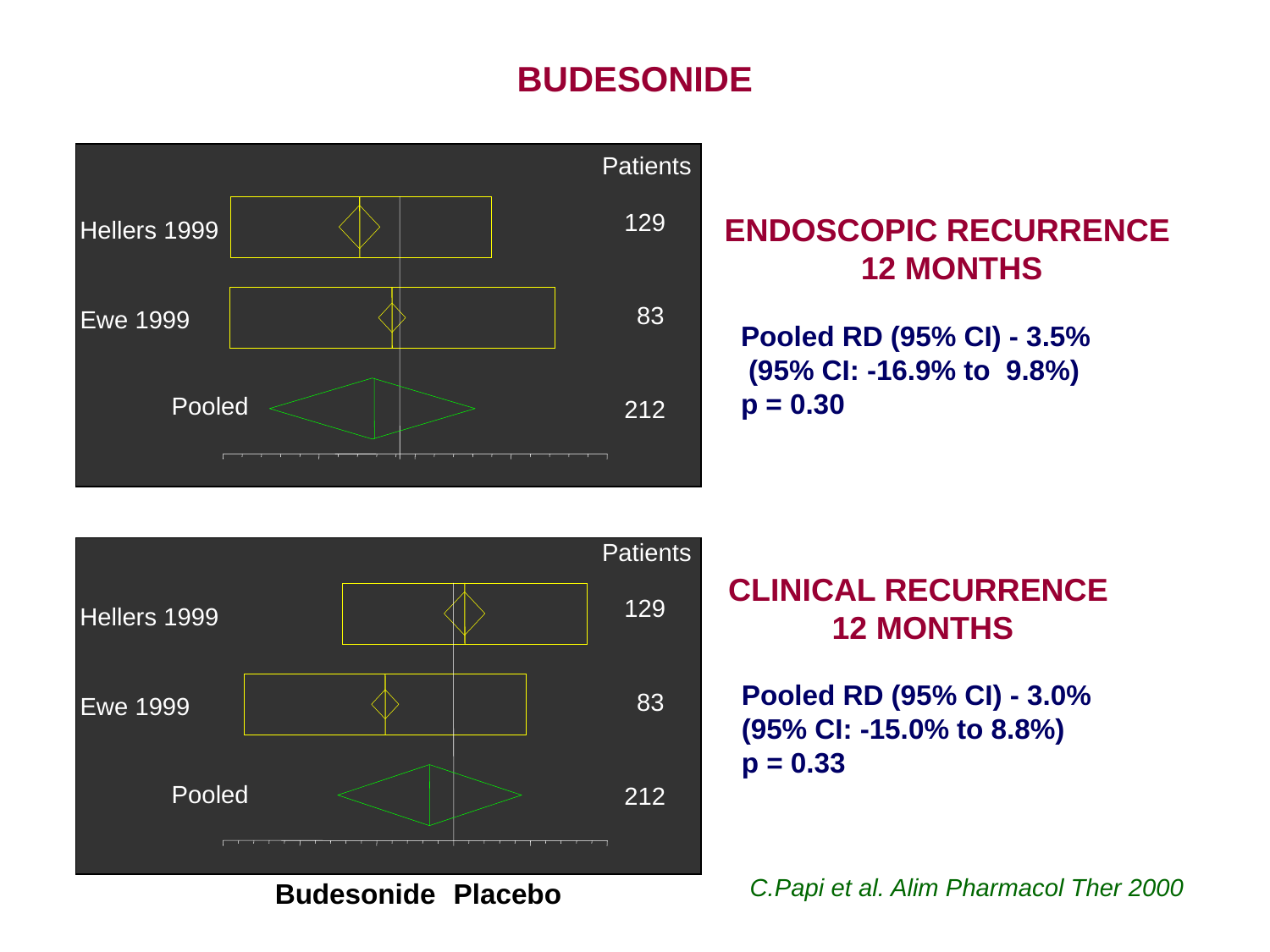

BUDESONIDE

Patients

129
Hellers 1999

  83

Ewe 1999

Pooled
212

Patients

129
Hellers 1999

  83

Ewe 1999

Pooled
212

ENDOSCOPIC RECURRENCE
 12 MONTHS
Pooled RD (95% CI) - 3.5%
 (95% CI: -16.9% to  9.8%)
p = 0.30
CLINICAL RECURRENCE
 12 MONTHS
Pooled RD (95% CI) - 3.0%
(95% CI: -15.0% to 8.8%)
p = 0.33
C.Papi et al. Alim Pharmacol Ther 2000
Budesonide
Placebo